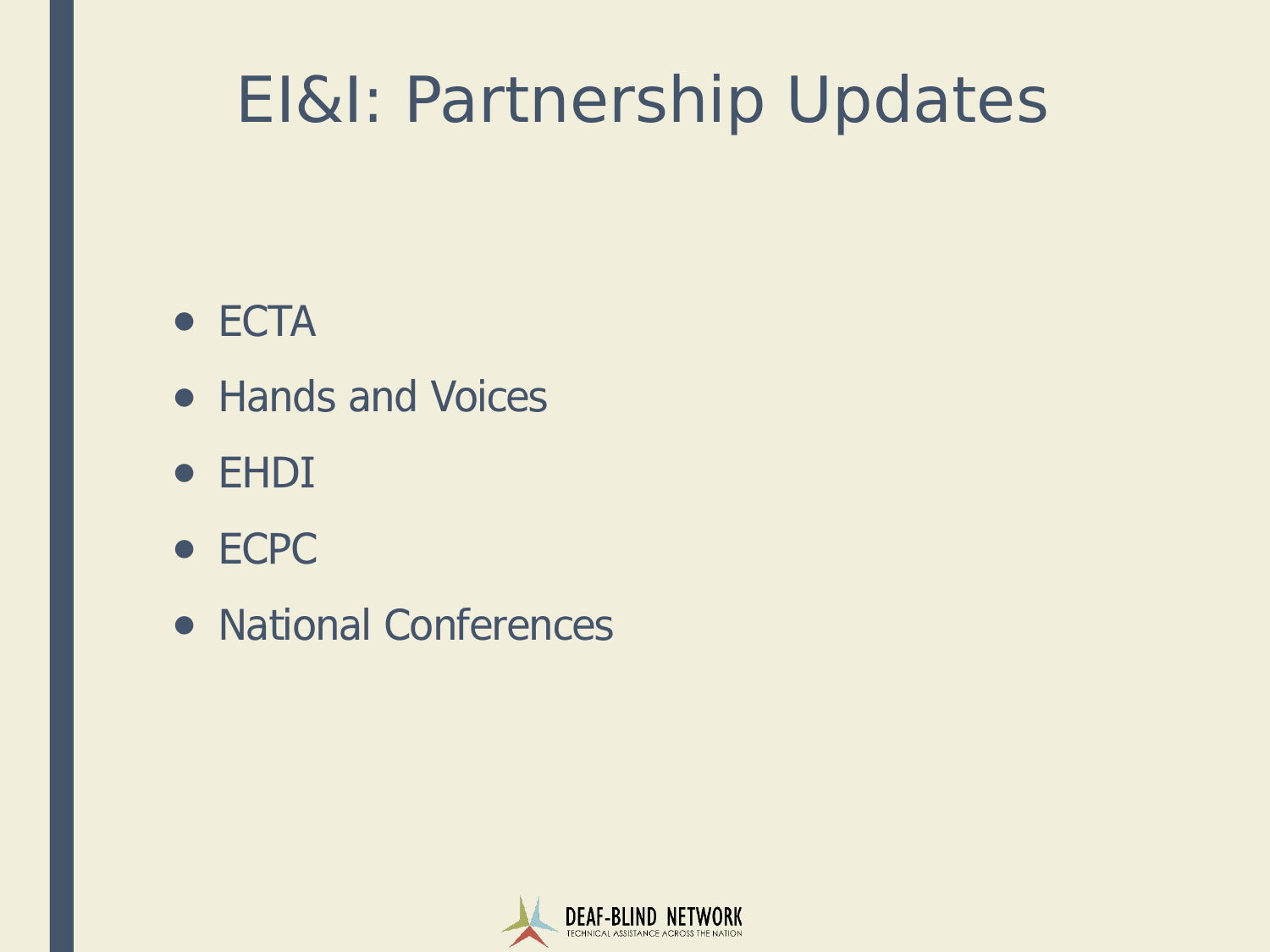

# EI&I: Partnership Updates
ECTA
Hands and Voices
EHDI
ECPC
National Conferences